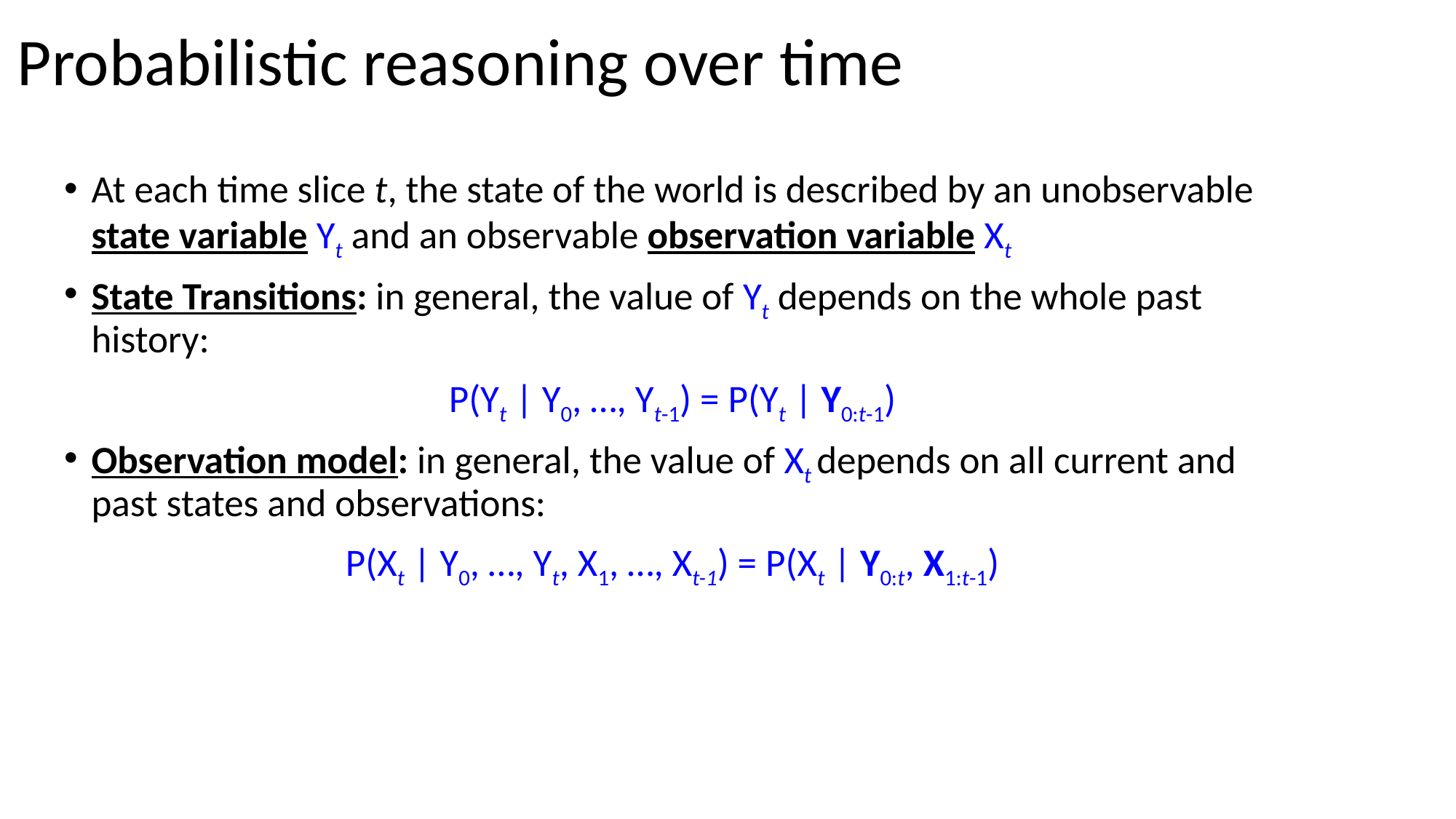

# Probabilistic reasoning over time
At each time slice t, the state of the world is described by an unobservable state variable Yt and an observable observation variable Xt
State Transitions: in general, the value of Yt depends on the whole past history:
P(Yt | Y0, …, Yt-1) = P(Yt | Y0:t-1)
Observation model: in general, the value of Xt depends on all current and past states and observations:
P(Xt | Y0, …, Yt, X1, …, Xt-1) = P(Xt | Y0:t, X1:t-1)